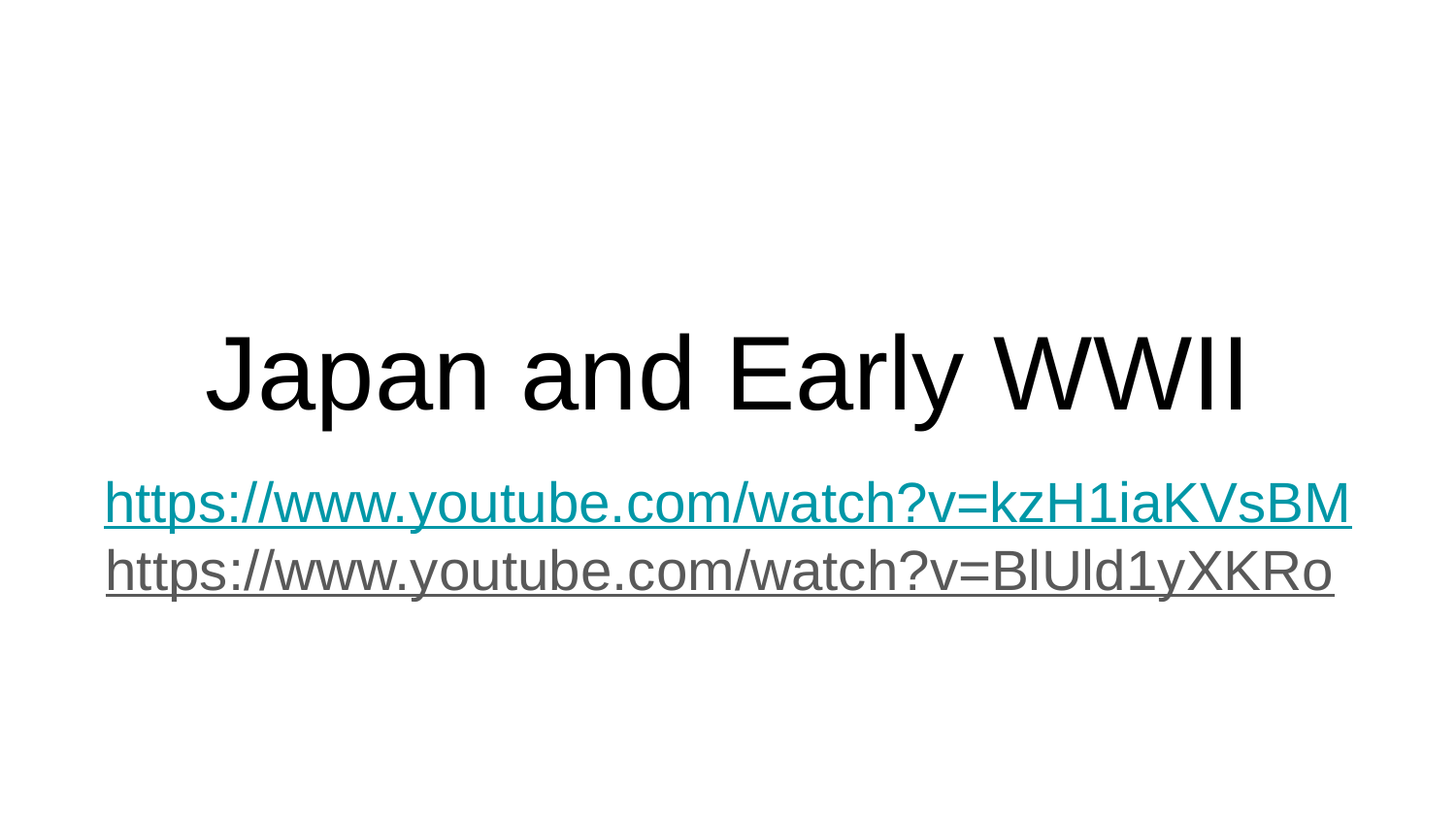

# Japan and Early WWII
https://www.youtube.com/watch?v=kzH1iaKVsBM
https://www.youtube.com/watch?v=BlUld1yXKRo